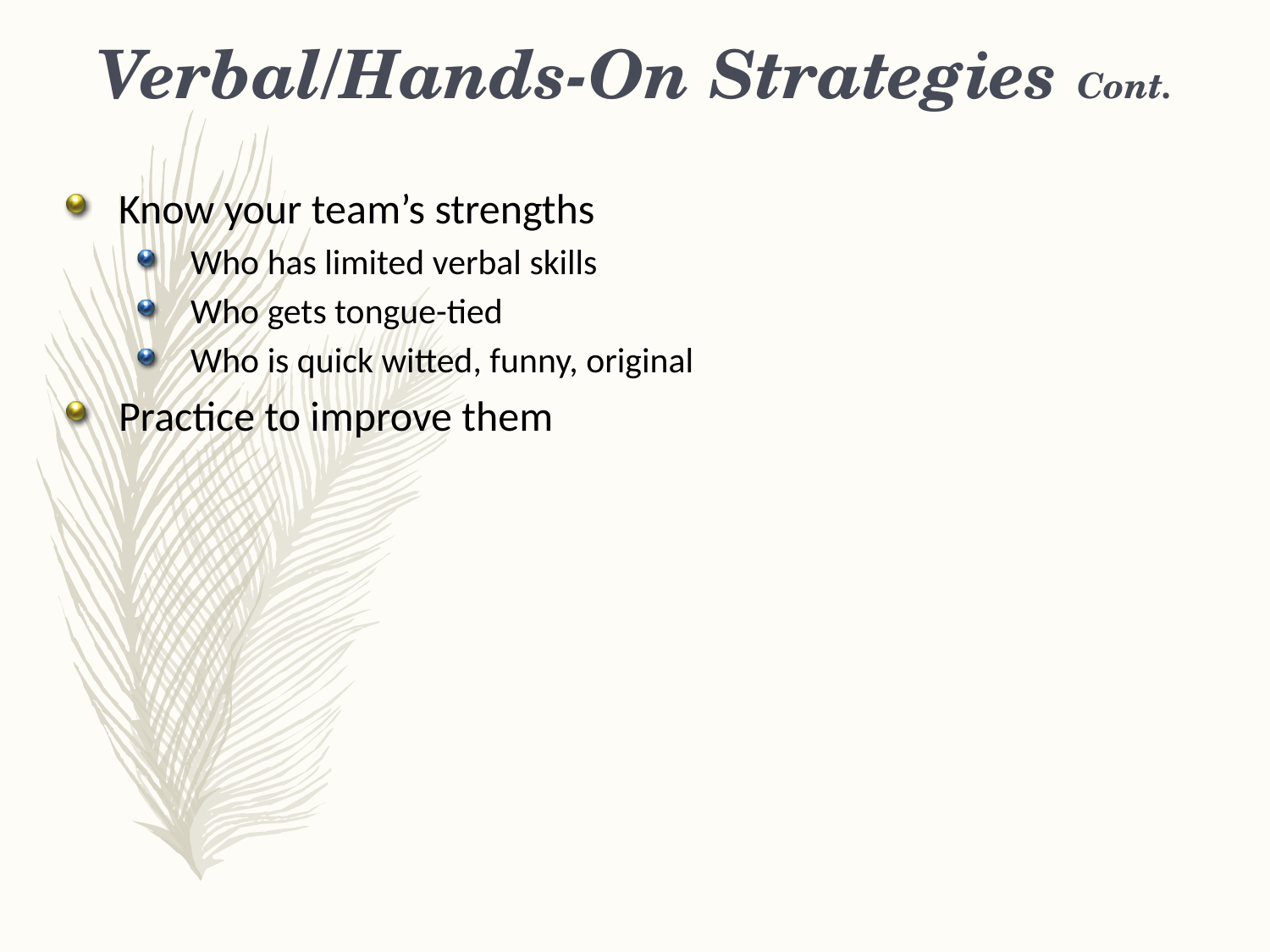

Verbal/Hands-On Strategies Cont.
Know your team’s strengths
Who has limited verbal skills
Who gets tongue-tied
Who is quick witted, funny, original
Practice to improve them